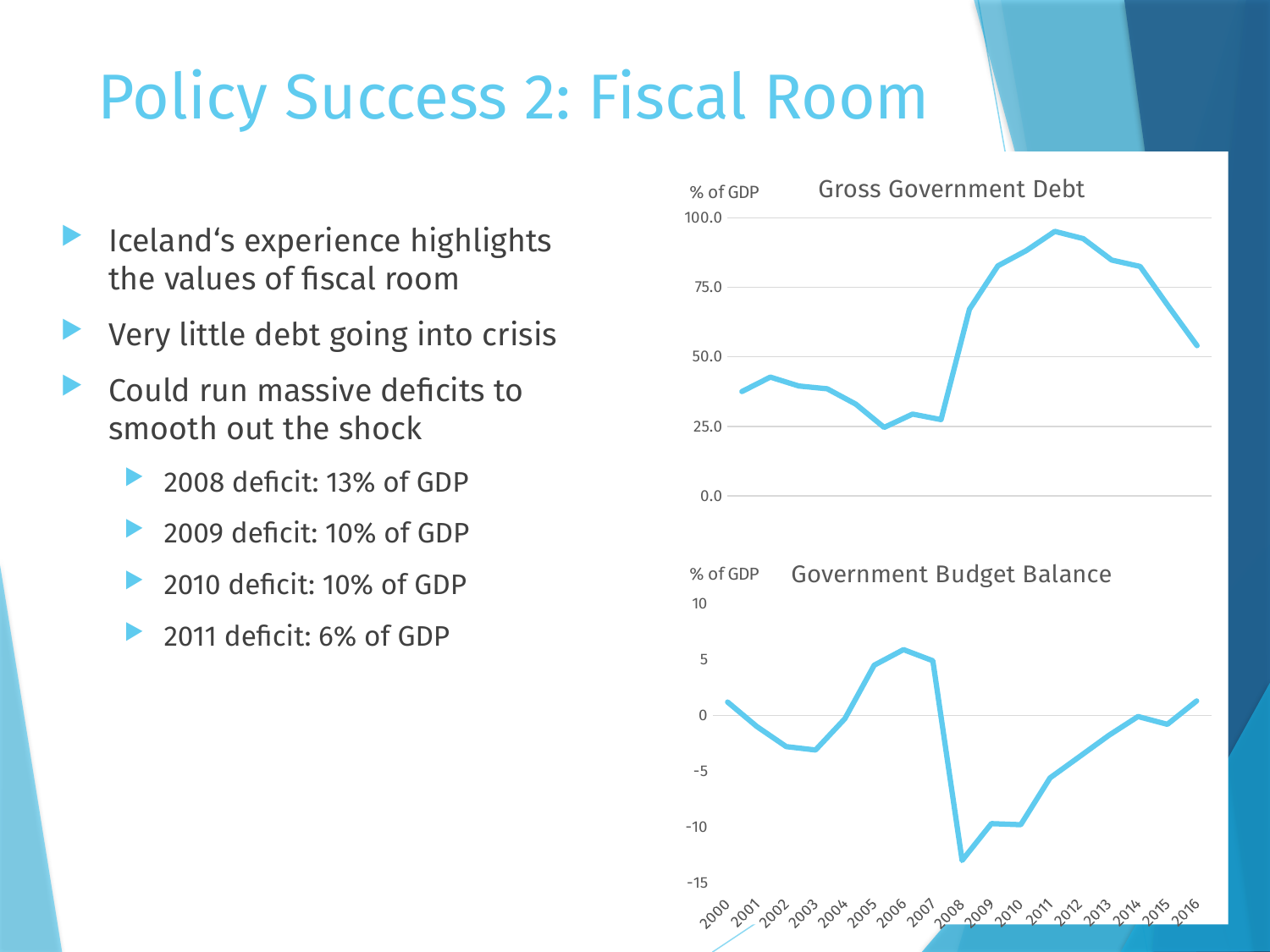

# Policy Success 2: Fiscal Room

### Chart: Gross Government Debt

| Category |  |
|---|---|
| 2000 | 37.5 |
| 2001 | 42.7 |
| 2002 | 39.5 |
| 2003 | 38.5 |
| 2004 | 33.0 |
| 2005 | 24.6 |
| 2006 | 29.4 |
| 2007 | 27.4 |
| 2008 | 67.1 |
| 2009 | 82.7 |
| 2010 | 88.2 |
| 2011 | 95.1 |
| 2012 | 92.5 |
| 2013 | 84.8 |
| 2014 | 82.5 |
| 2015 | 68.1 |
| 2016 | 54.0 |
Iceland‘s experience highlights the values of fiscal room
Very little debt going into crisis
Could run massive deficits to smooth out the shock
2008 deficit: 13% of GDP
2009 deficit: 10% of GDP
2010 deficit: 10% of GDP
2011 deficit: 6% of GDP

### Chart: Government Budget Balance

| Category |  |
|---|---|
| 2000 | 1.2 |
| 2001 | -1.0 |
| 2002 | -2.8 |
| 2003 | -3.1 |
| 2004 | -0.3 |
| 2005 | 4.5 |
| 2006 | 5.9 |
| 2007 | 4.9 |
| 2008 | -13.0 |
| 2009 | -9.7 |
| 2010 | -9.8 |
| 2011 | -5.6 |
| 2012 | -3.7 |
| 2013 | -1.8 |
| 2014 | -0.1 |
| 2015 | -0.8 |
| 2016 | 1.3 |